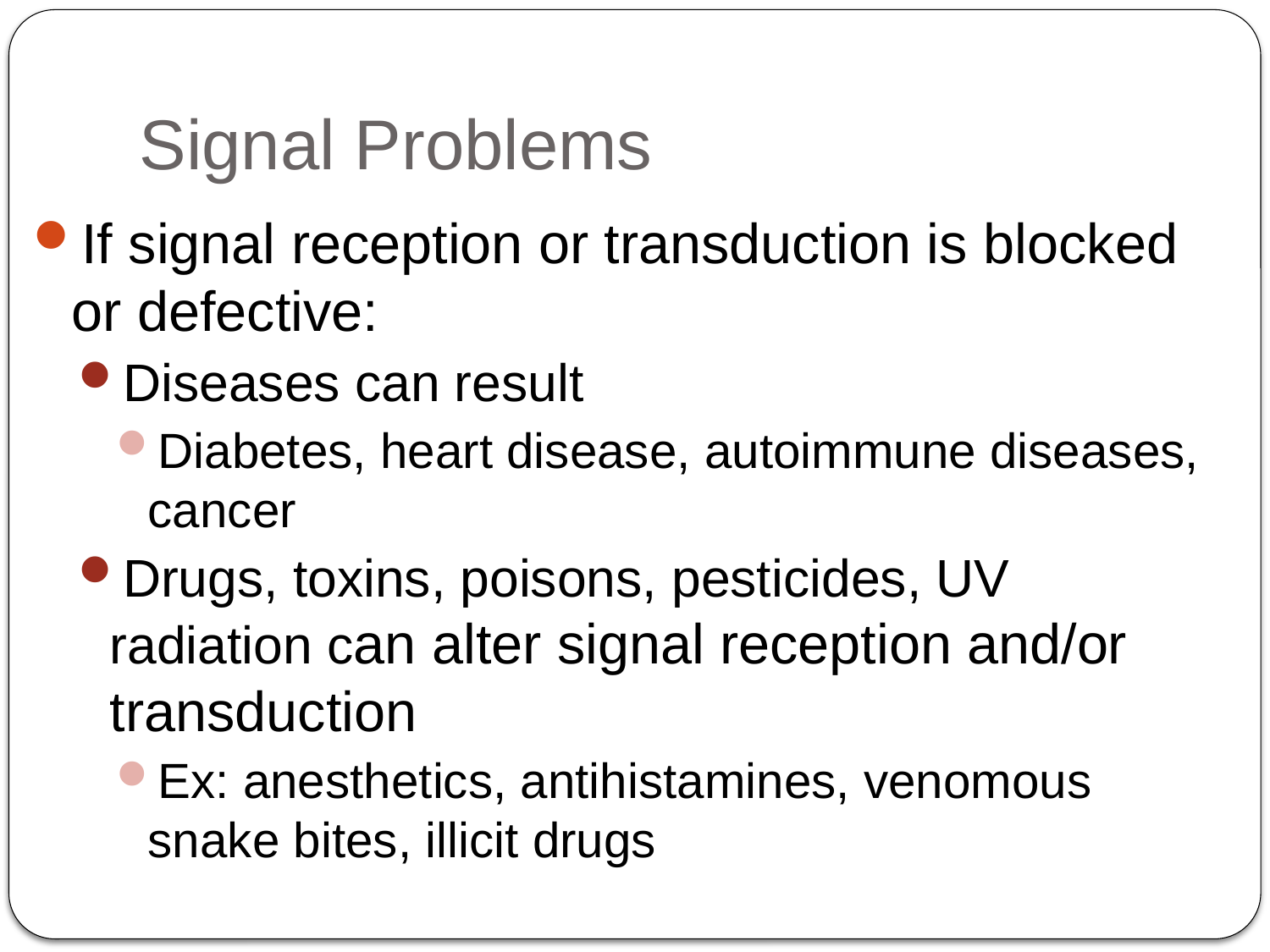

# Signal Problems
If signal reception or transduction is blocked or defective:
Diseases can result
Diabetes, heart disease, autoimmune diseases, cancer
Drugs, toxins, poisons, pesticides, UV radiation can alter signal reception and/or transduction
Ex: anesthetics, antihistamines, venomous snake bites, illicit drugs